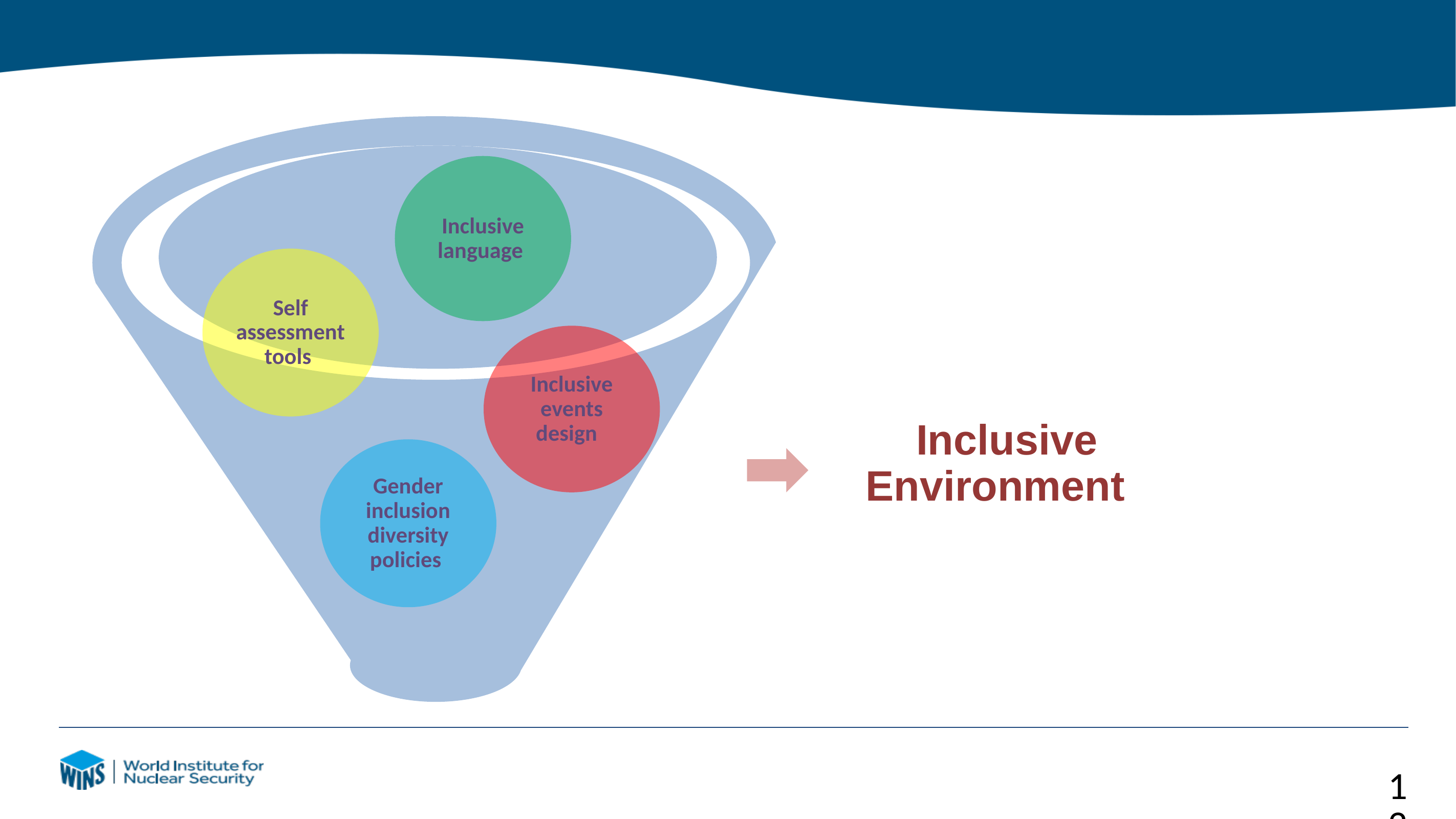

Inclusive language
Self assessment tools
Inclusive events design
Inclusive Environment

Gender inclusion diversity policies
12